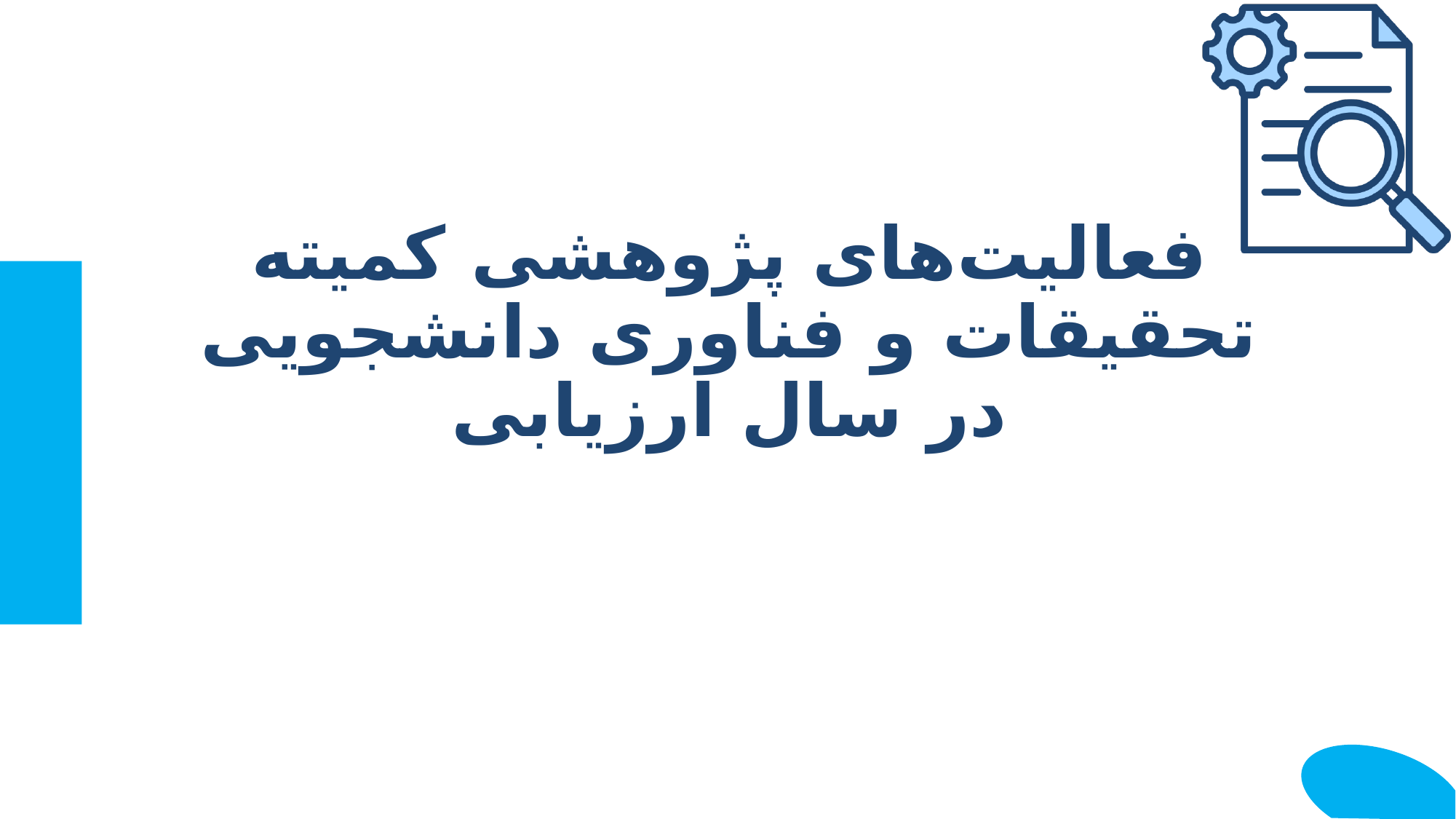

# فعالیت‌های پژوهشی کمیته تحقیقات و فناوری دانشجویی در سال ارزیابی